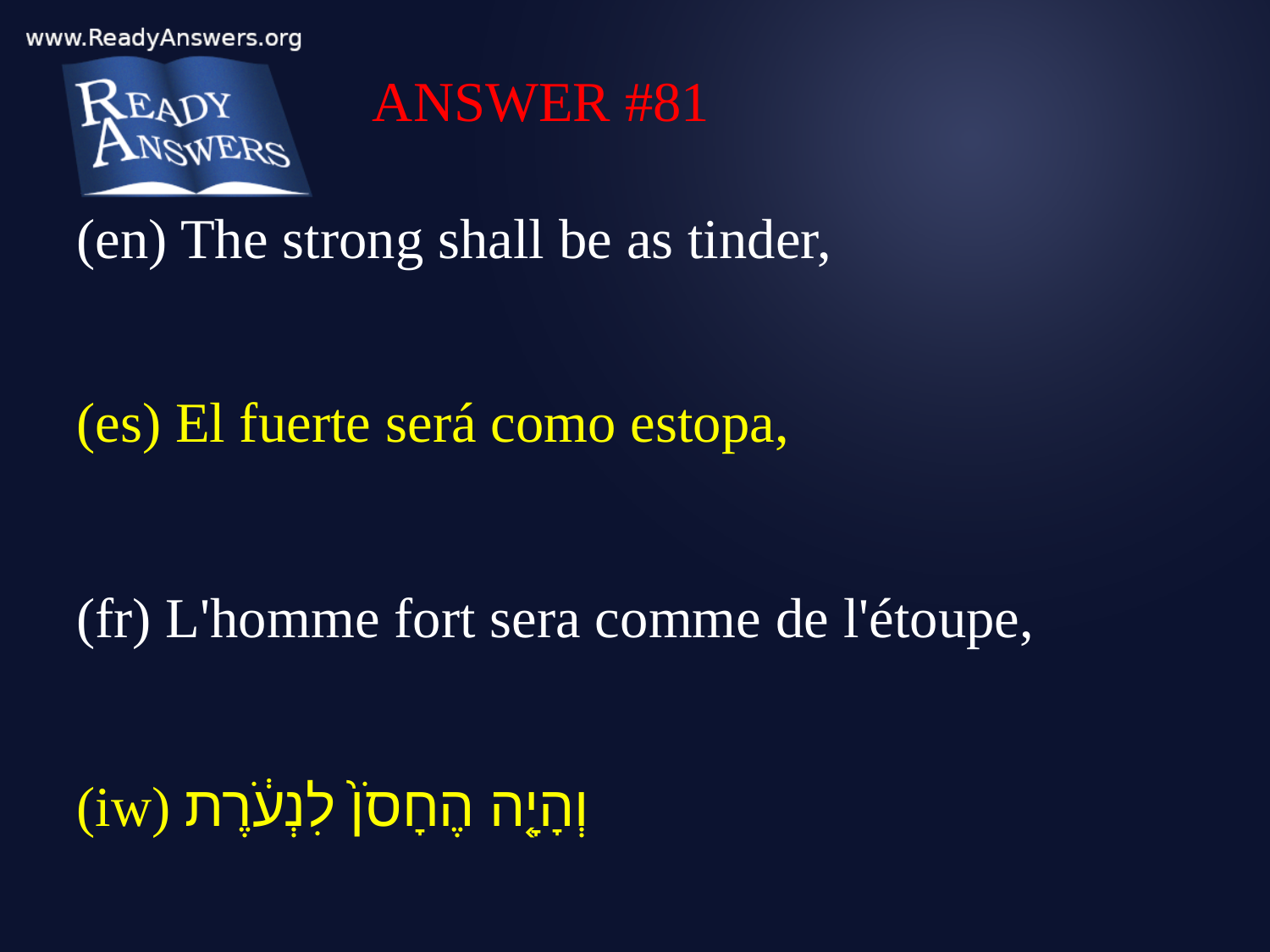

ANSWER #81
(en) The strong shall be as tinder,
(es) El fuerte será como estopa,
(fr) L'homme fort sera comme de l'étoupe,
(iw) וְהָיָ֤ה הֶחָסֹן֙ לִנְעֹ֔רֶת